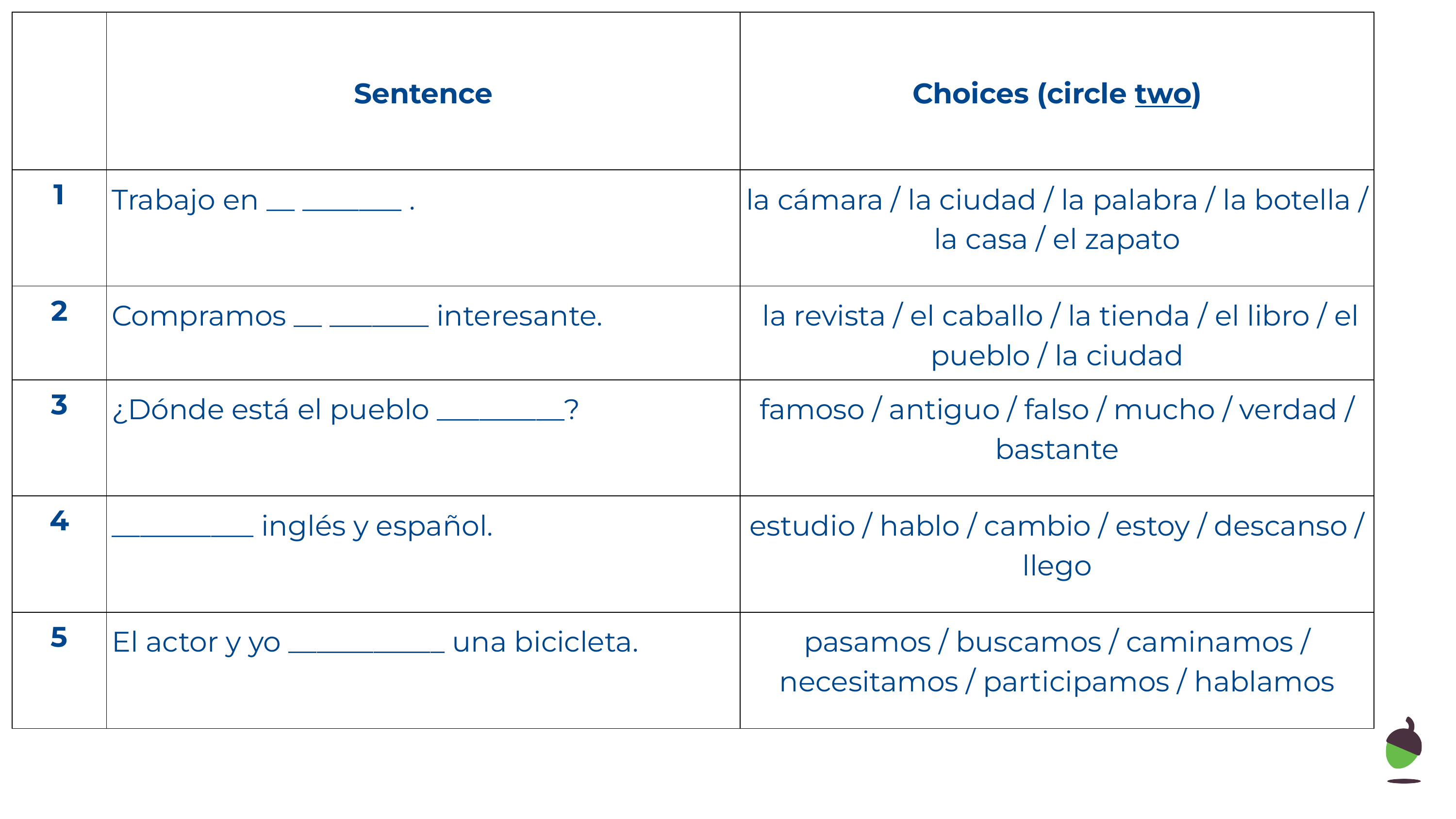

|  | Sentence | Choices (circle two) |
| --- | --- | --- |
| 1 | Trabajo en \_\_ \_\_\_\_\_\_\_ . | la cámara / la ciudad / la palabra / la botella / la casa / el zapato |
| 2 | Compramos \_\_ \_\_\_\_\_\_\_ interesante. | la revista / el caballo / la tienda / el libro / el pueblo / la ciudad |
| 3 | ¿Dónde está el pueblo \_\_\_\_\_\_\_\_\_? | famoso / antiguo / falso / mucho / verdad / bastante |
| 4 | \_\_\_\_\_\_\_\_\_\_ inglés y español. | estudio / hablo / cambio / estoy / descanso / llego |
| 5 | El actor y yo \_\_\_\_\_\_\_\_\_\_\_ una bicicleta. | pasamos / buscamos / caminamos / necesitamos / participamos / hablamos |